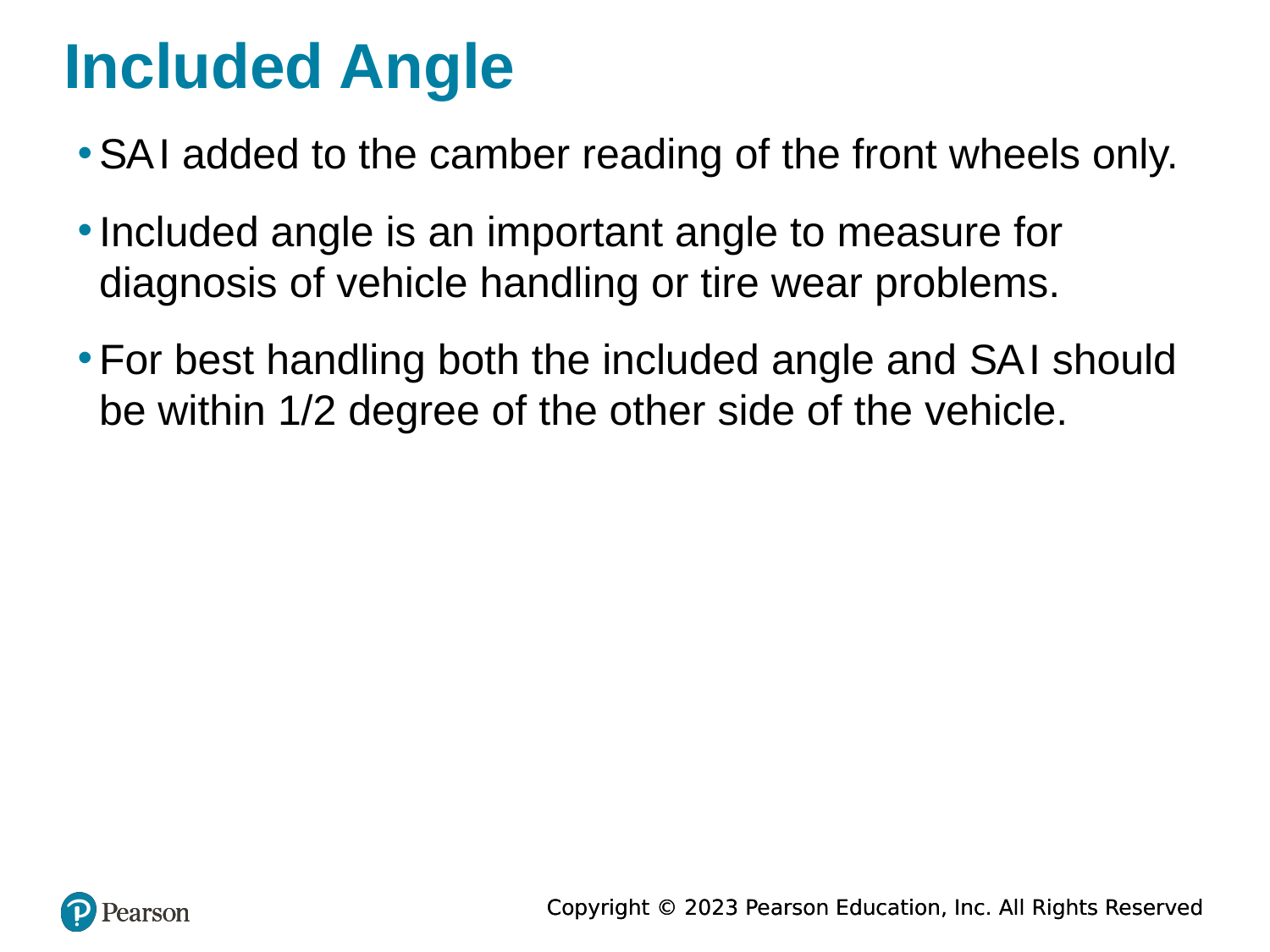

# Included Angle
S A I added to the camber reading of the front wheels only.
Included angle is an important angle to measure for diagnosis of vehicle handling or tire wear problems.
For best handling both the included angle and S A I should be within 1/2 degree of the other side of the vehicle.